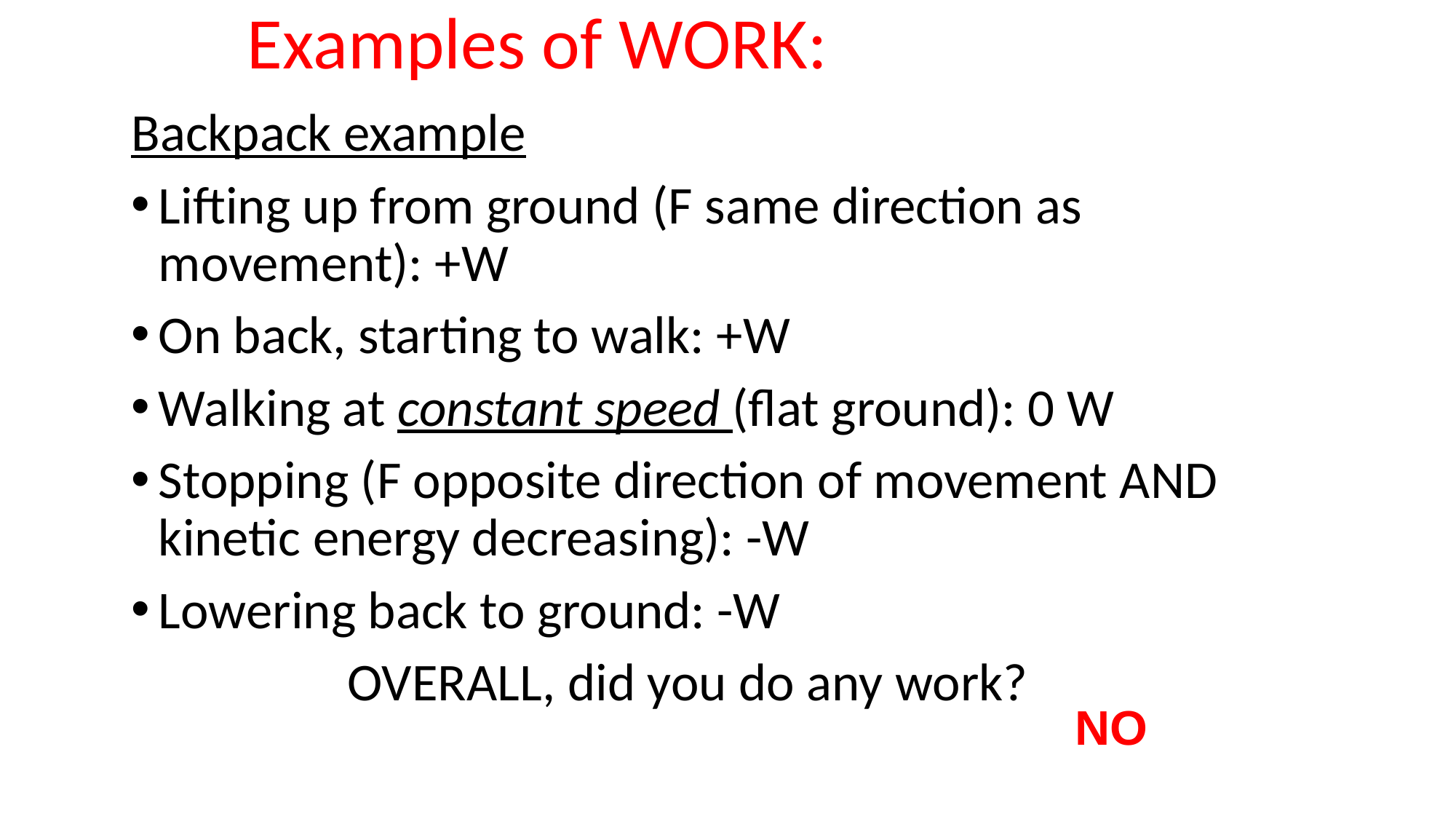

# Examples of WORK:
Backpack example
Lifting up from ground (F same direction as movement): +W
On back, starting to walk: +W
Walking at constant speed (flat ground): 0 W
Stopping (F opposite direction of movement AND kinetic energy decreasing): -W
Lowering back to ground: -W
 OVERALL, did you do any work?
NO